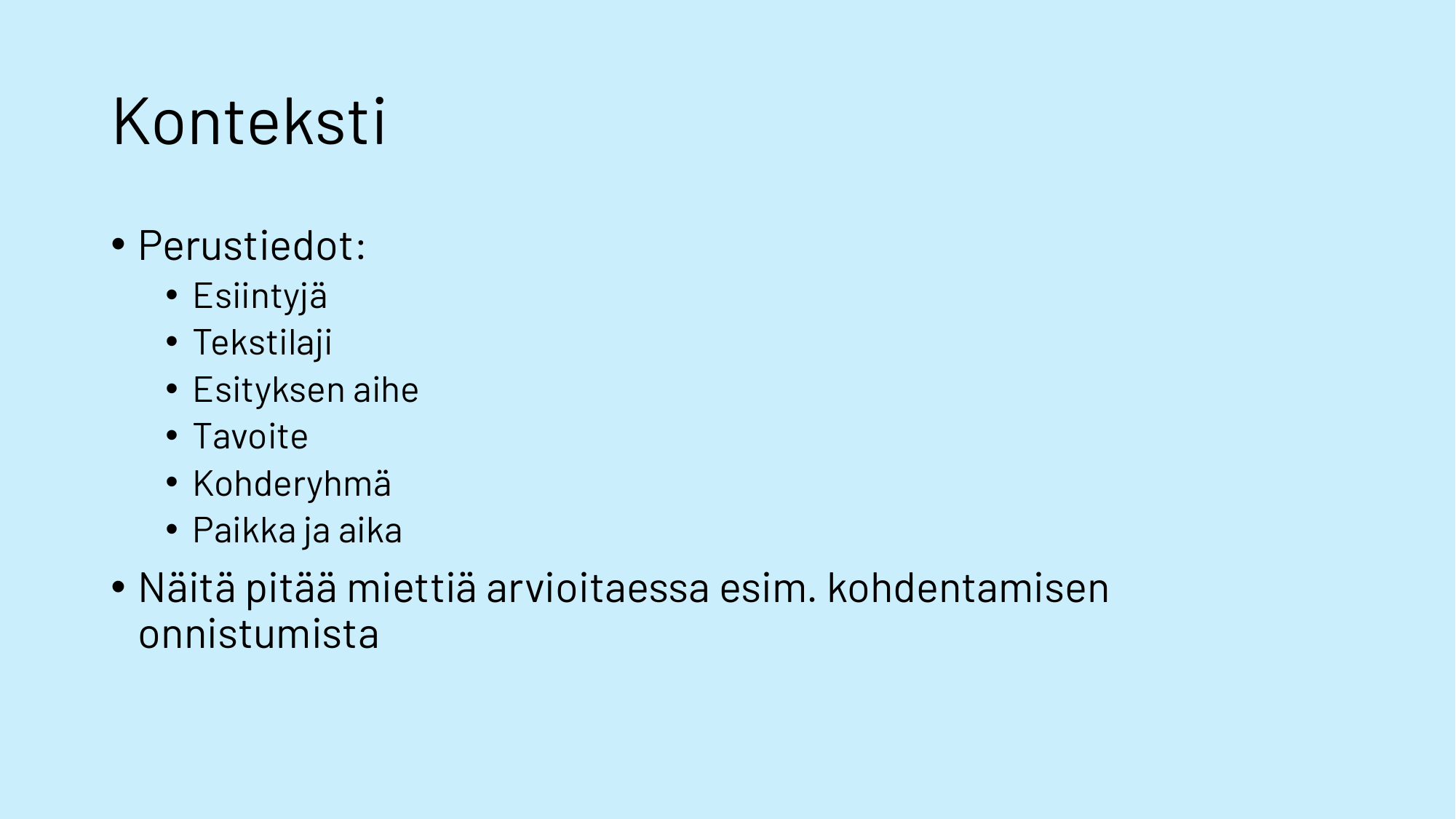

# Konteksti
Perustiedot:
Esiintyjä
Tekstilaji
Esityksen aihe
Tavoite
Kohderyhmä
Paikka ja aika
Näitä pitää miettiä arvioitaessa esim. kohdentamisen onnistumista